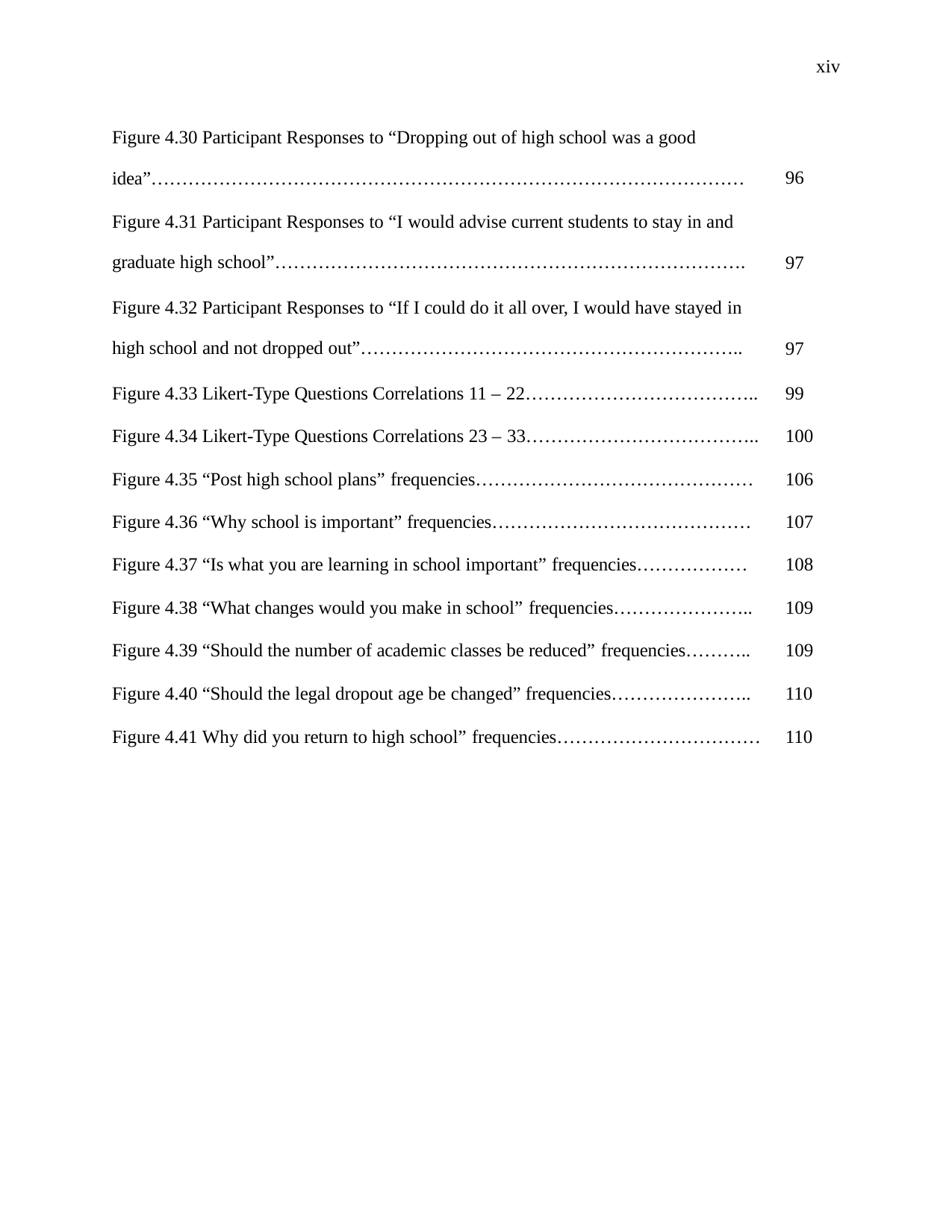

xiv
| Figure 4.30 Participant Responses to “Dropping out of high school was a good idea”…………………………………………………………………………………… | 96 |
| --- | --- |
| Figure 4.31 Participant Responses to “I would advise current students to stay in and graduate high school”…………………………………………………………………. | 97 |
| Figure 4.32 Participant Responses to “If I could do it all over, I would have stayed in high school and not dropped out”…………………………………………………….. | 97 |
| Figure 4.33 Likert-Type Questions Correlations 11 – 22……………………………….. | 99 |
| Figure 4.34 Likert-Type Questions Correlations 23 – 33……………………………….. | 100 |
| Figure 4.35 “Post high school plans” frequencies……………………………………… | 106 |
| Figure 4.36 “Why school is important” frequencies…………………………………… | 107 |
| Figure 4.37 “Is what you are learning in school important” frequencies……………… | 108 |
| Figure 4.38 “What changes would you make in school” frequencies………………….. | 109 |
| Figure 4.39 “Should the number of academic classes be reduced” frequencies……….. | 109 |
| Figure 4.40 “Should the legal dropout age be changed” frequencies………………….. | 110 |
| Figure 4.41 Why did you return to high school” frequencies…………………………… | 110 |